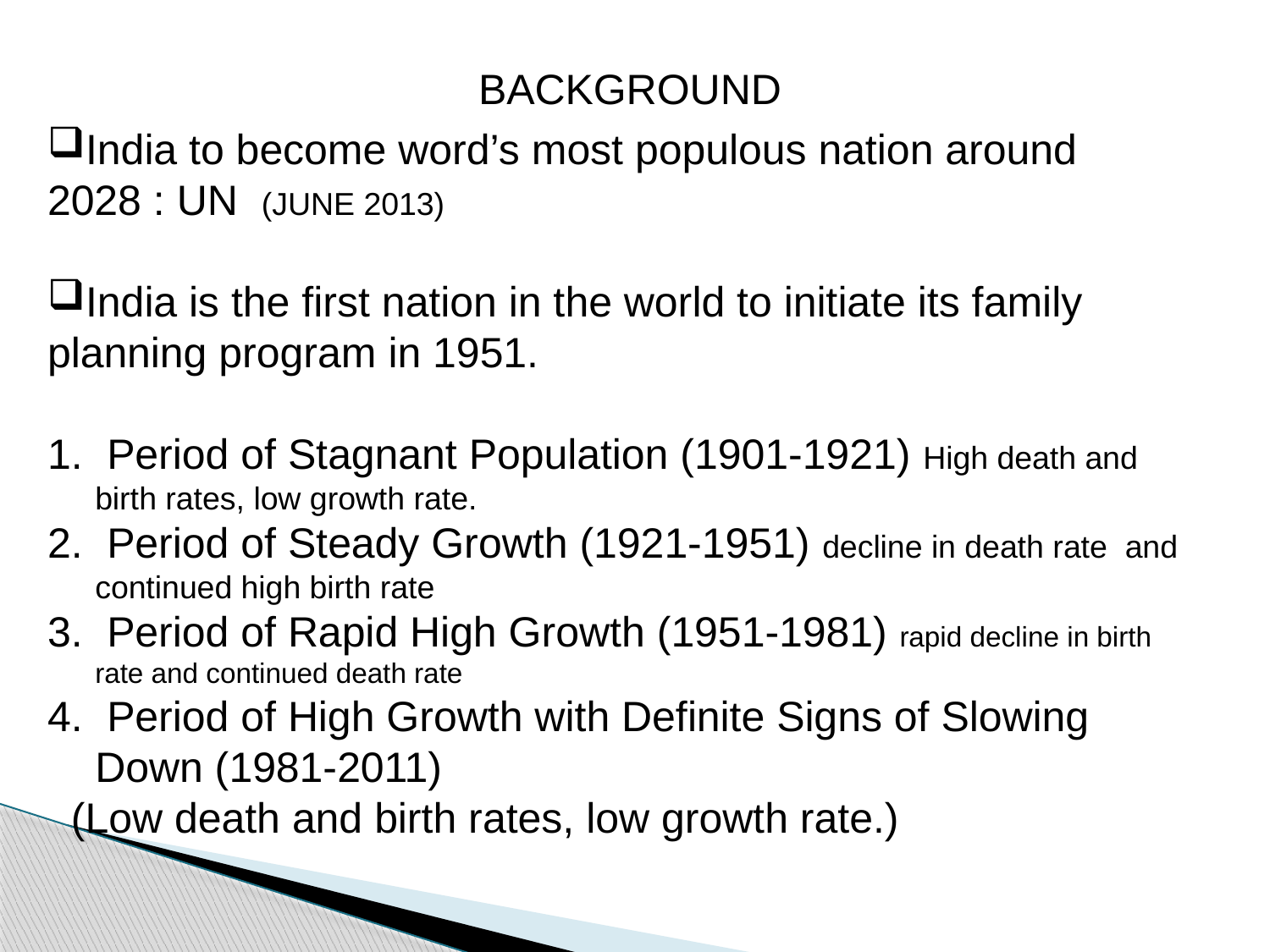

BACKGROUND
India to become word’s most populous nation around 2028 : UN  (JUNE 2013)

India is the first nation in the world to initiate its family planning program in 1951.

 Period of Stagnant Population (1901-1921) High death and birth rates, low growth rate.
 Period of Steady Growth (1921-1951) decline in death rate  and continued high birth rate
 Period of Rapid High Growth (1951-1981) rapid decline in birth rate and continued death rate
 Period of High Growth with Definite Signs of Slowing Down (1981-2011)
  (Low death and birth rates, low growth rate.)